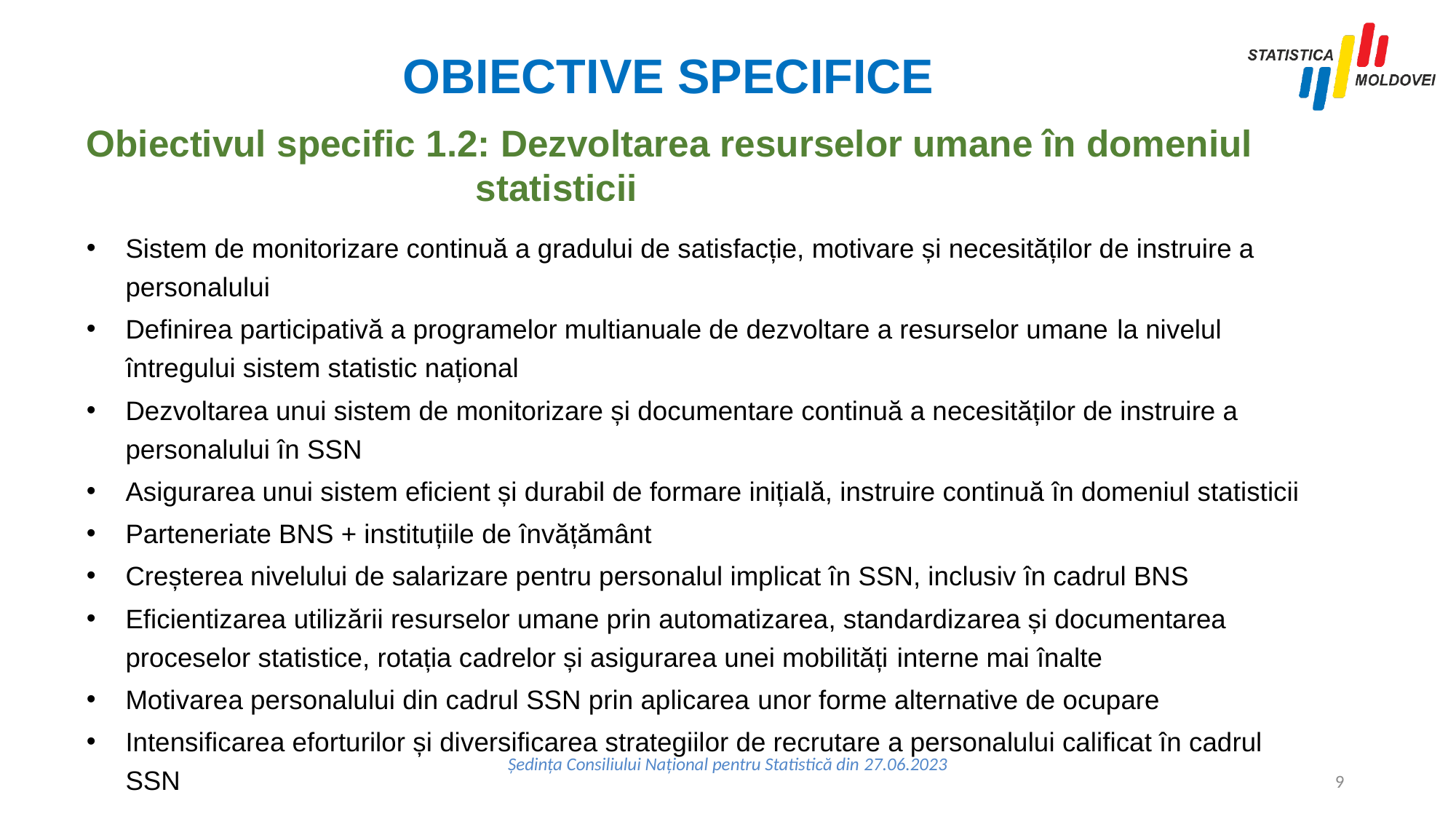

# OBIECTIVE SPECIFICE
Obiectivul specific 1.2: Dezvoltarea resurselor umane în domeniul statisticii
Sistem de monitorizare continuă a gradului de satisfacție, motivare și necesităților de instruire a personalului
Definirea participativă a programelor multianuale de dezvoltare a resurselor umane la nivelul întregului sistem statistic național
Dezvoltarea unui sistem de monitorizare și documentare continuă a necesităților de instruire a personalului în SSN
Asigurarea unui sistem eficient și durabil de formare inițială, instruire continuă în domeniul statisticii
Parteneriate BNS + instituțiile de învățământ
Creșterea nivelului de salarizare pentru personalul implicat în SSN, inclusiv în cadrul BNS
Eficientizarea utilizării resurselor umane prin automatizarea, standardizarea și documentarea proceselor statistice, rotația cadrelor și asigurarea unei mobilități interne mai înalte
Motivarea personalului din cadrul SSN prin aplicarea unor forme alternative de ocupare
Intensificarea eforturilor și diversificarea strategiilor de recrutare a personalului calificat în cadrul SSN
Ședința Consiliului Național pentru Statistică din 27.06.2023
9